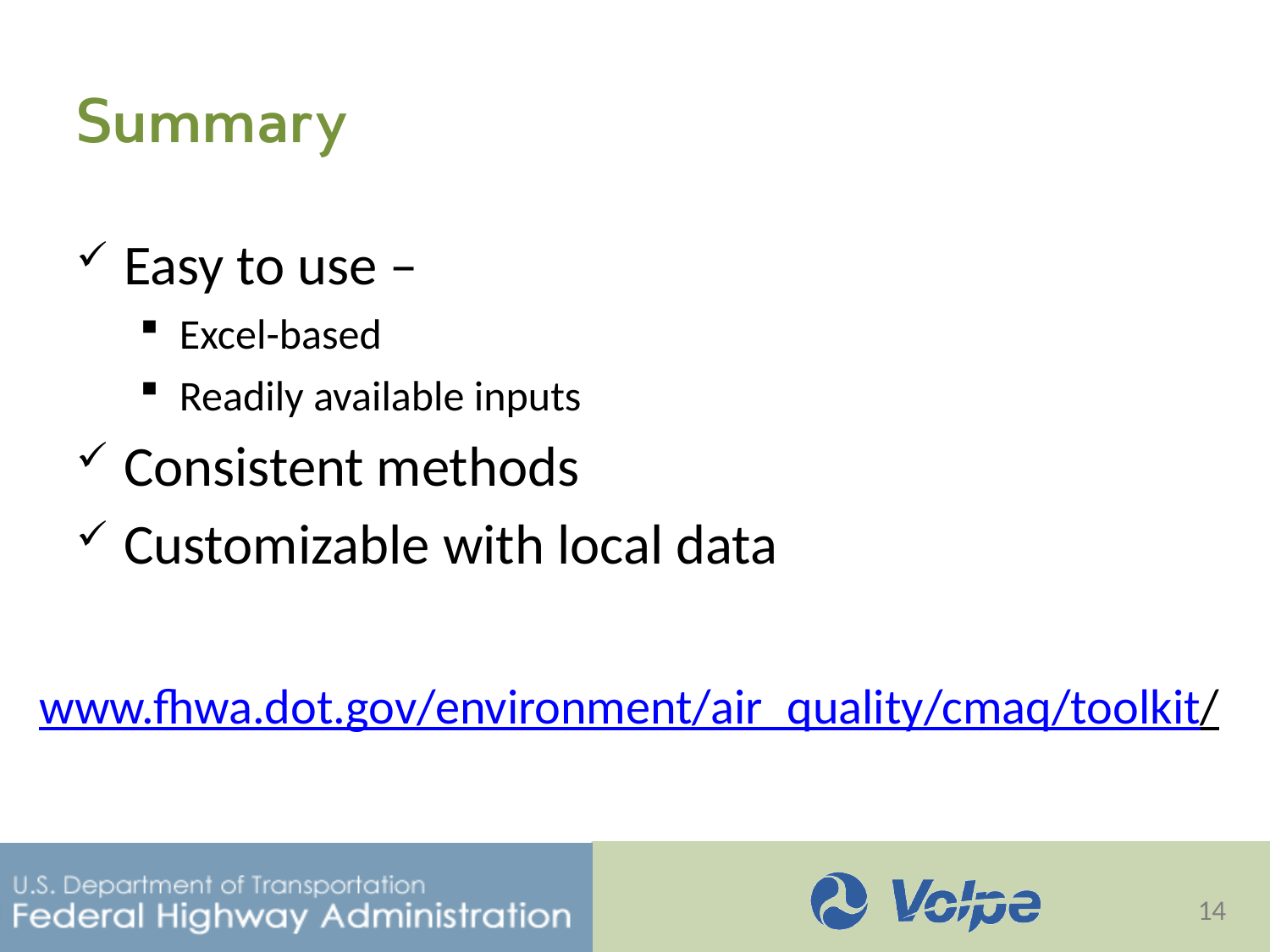

# Summary
Easy to use –
Excel-based
Readily available inputs
Consistent methods
Customizable with local data

www.fhwa.dot.gov/environment/air_quality/cmaq/toolkit/